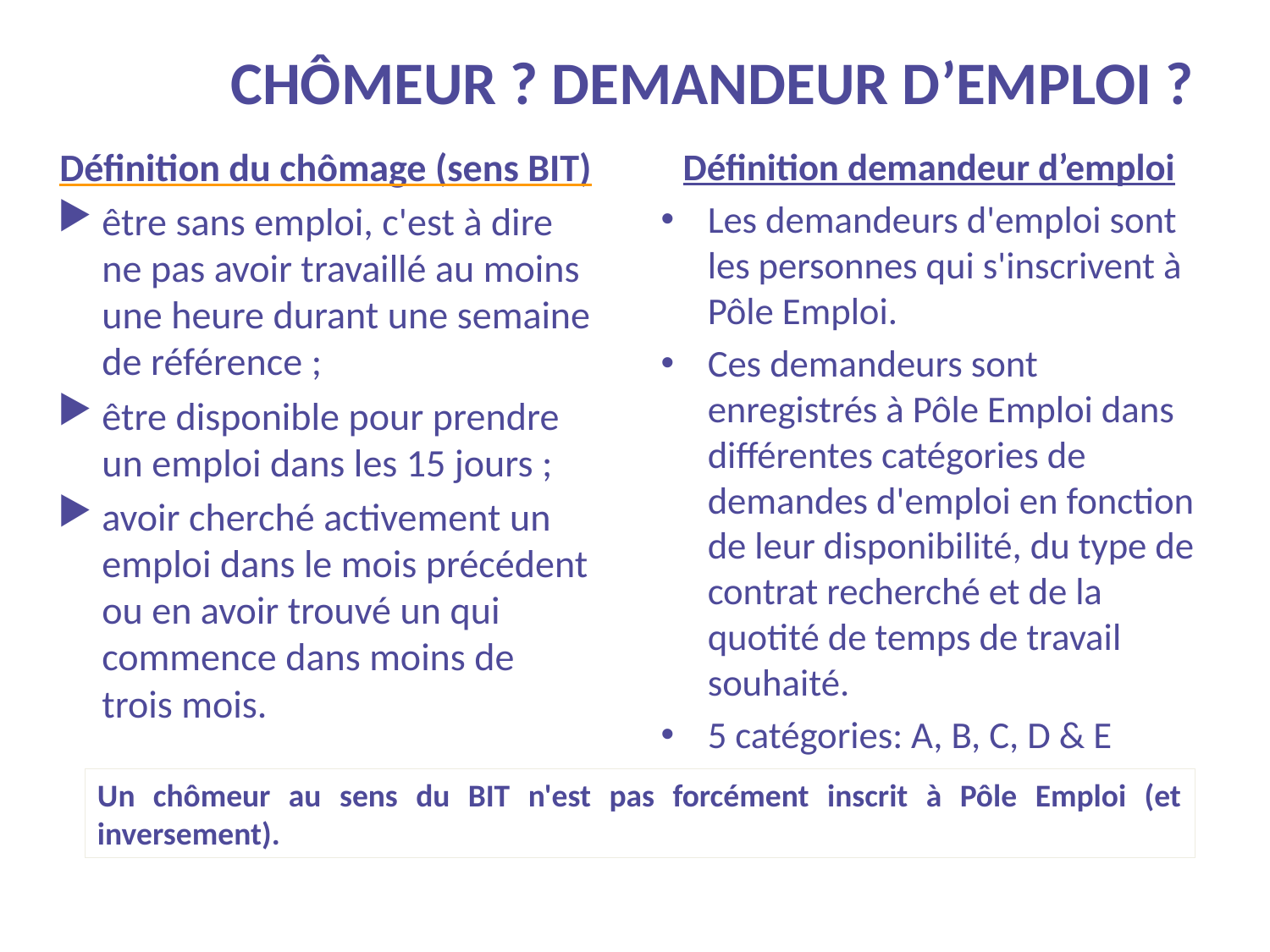

# Chômeur ? demandeur d’emploi ?
Définition du chômage (sens BIT)
être sans emploi, c'est à dire ne pas avoir travaillé au moins une heure durant une semaine de référence ;
être disponible pour prendre un emploi dans les 15 jours ;
avoir cherché activement un emploi dans le mois précédent ou en avoir trouvé un qui commence dans moins de trois mois.

Définition demandeur d’emploi
Les demandeurs d'emploi sont les personnes qui s'inscrivent à Pôle Emploi.
Ces demandeurs sont enregistrés à Pôle Emploi dans différentes catégories de demandes d'emploi en fonction de leur disponibilité, du type de contrat recherché et de la quotité de temps de travail souhaité.
5 catégories: A, B, C, D & E

Un chômeur au sens du BIT n'est pas forcément inscrit à Pôle Emploi (et inversement).